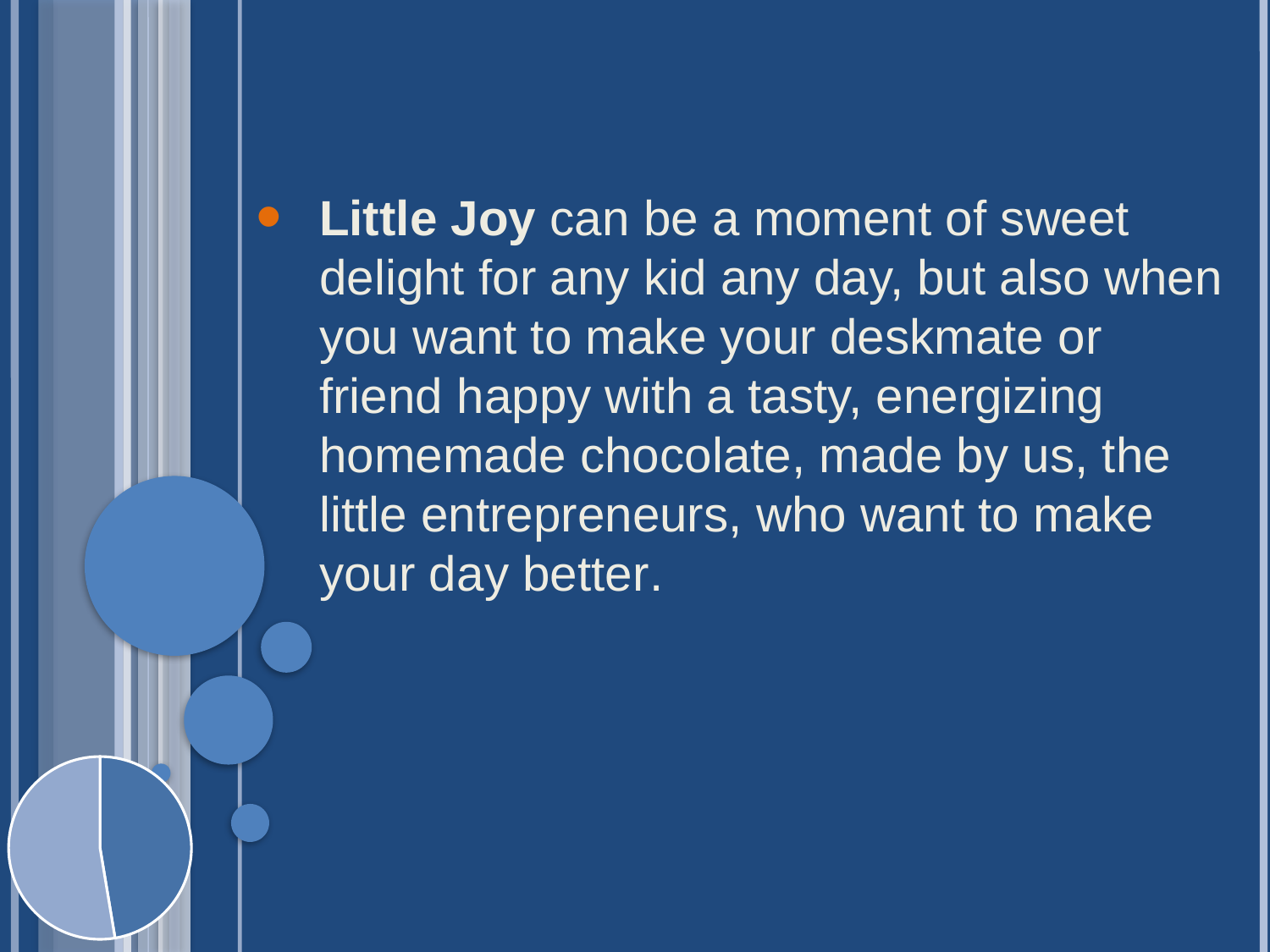

Little Joy can be a moment of sweet delight for any kid any day, but also when you want to make your deskmate or friend happy with a tasty, energizing homemade chocolate, made by us, the little entrepreneurs, who want to make your day better.

### Chart

| Category | Vânzări |
|---|---|
| Trim 1 | 9.0 |
| Trim 2 | 10.0 |